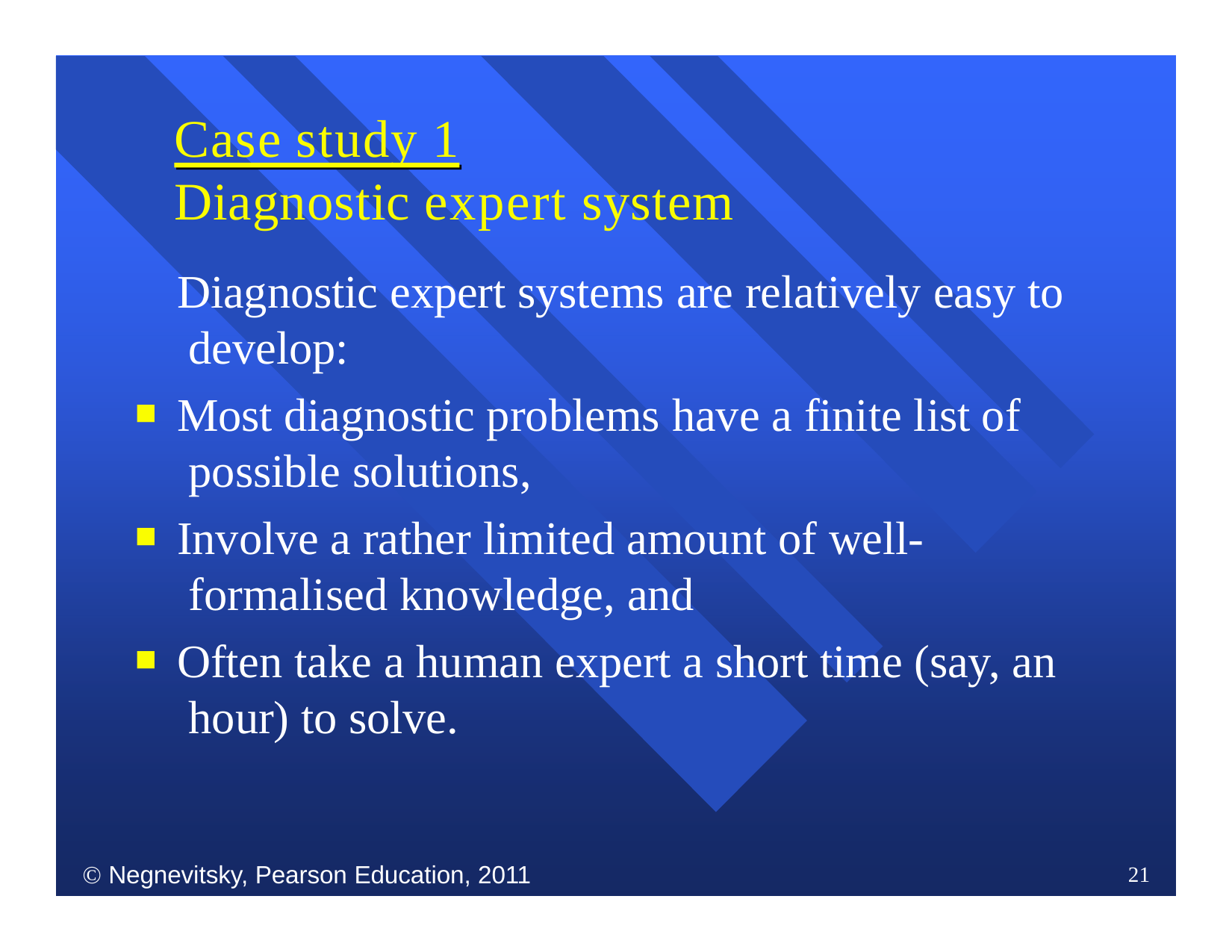

# Case study 1
Diagnostic expert system
Diagnostic expert systems are relatively easy to  develop:
Most diagnostic problems have a finite list of  possible solutions,
Involve a rather limited amount of well-  formalised knowledge, and
Often take a human expert a short time (say, an  hour) to solve.

© Negnevitsky, Pearson Education, 2011
21